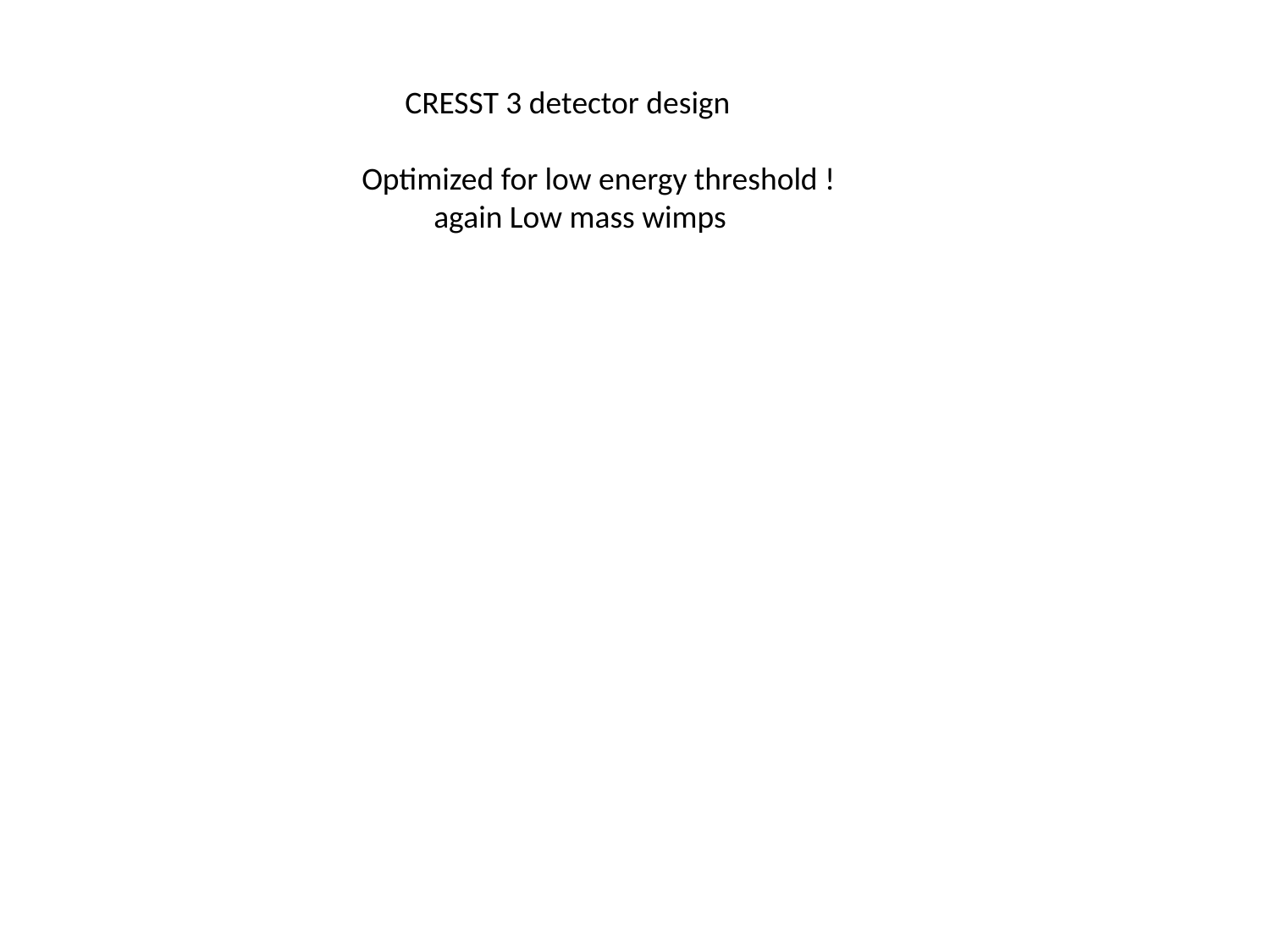

CRESST 3 detector design

  Optimized for low energy threshold !
            again Low mass wimps